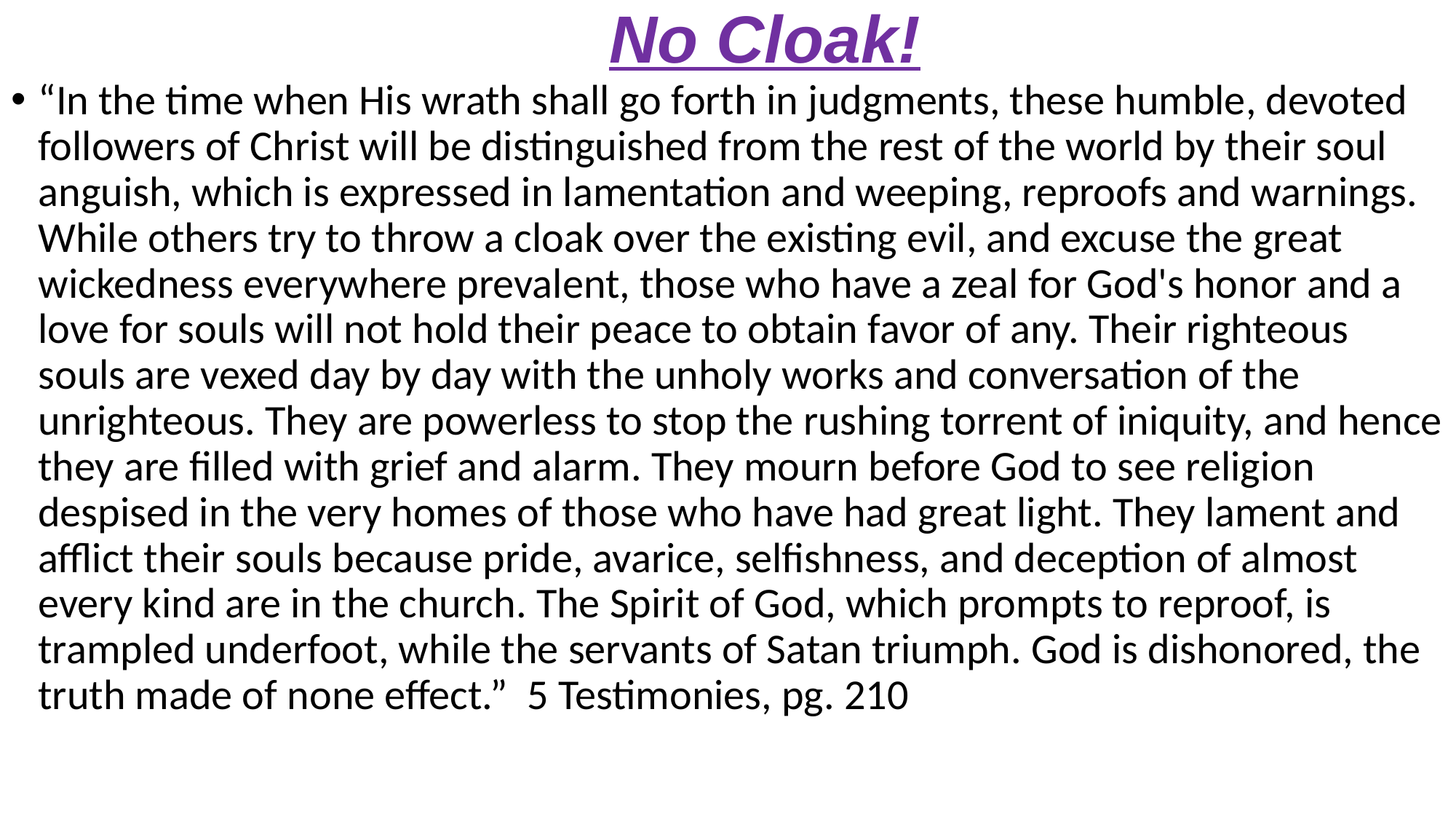

# No Cloak!
“In the time when His wrath shall go forth in judgments, these humble, devoted followers of Christ will be distinguished from the rest of the world by their soul anguish, which is expressed in lamentation and weeping, reproofs and warnings. While others try to throw a cloak over the existing evil, and excuse the great wickedness everywhere prevalent, those who have a zeal for God's honor and a love for souls will not hold their peace to obtain favor of any. Their righteous souls are vexed day by day with the unholy works and conversation of the unrighteous. They are powerless to stop the rushing torrent of iniquity, and hence they are filled with grief and alarm. They mourn before God to see religion despised in the very homes of those who have had great light. They lament and afflict their souls because pride, avarice, selfishness, and deception of almost every kind are in the church. The Spirit of God, which prompts to reproof, is trampled underfoot, while the servants of Satan triumph. God is dishonored, the truth made of none effect.”  5 Testimonies, pg. 210